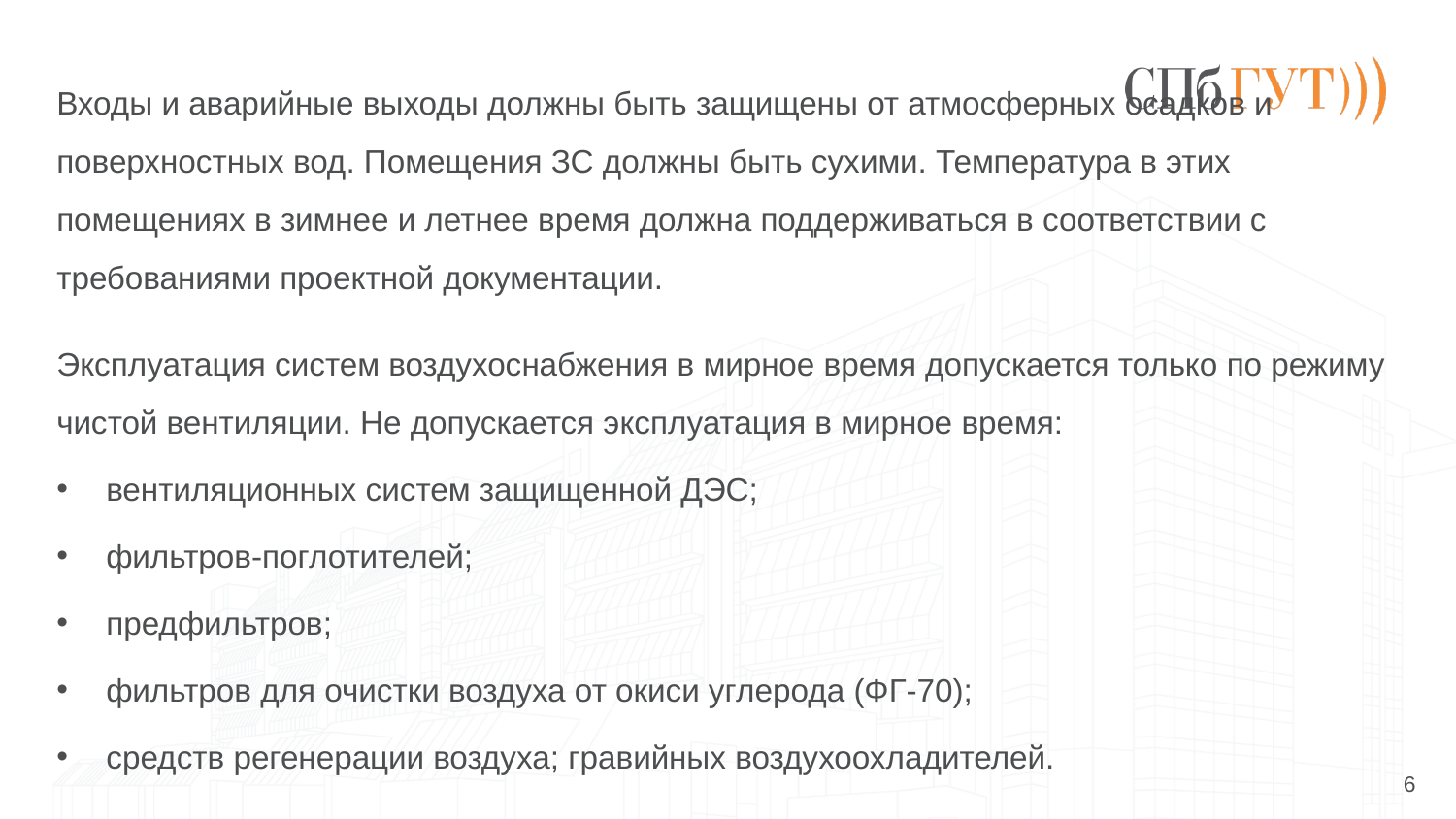

Входы и аварийные выходы должны быть защищены от атмосферных осадков и поверхностных вод. Помещения ЗС должны быть сухими. Температура в этих помещениях в зимнее и летнее время должна поддерживаться в соответствии с требованиями проектной документации.
Эксплуатация систем воздухоснабжения в мирное время допускается только по режиму чистой вентиляции. Не допускается эксплуатация в мирное время:
вентиляционных систем защищенной ДЭС;
фильтров-поглотителей;
предфильтров;
фильтров для очистки воздуха от окиси углерода (ФГ-70);
средств регенерации воздуха; гравийных воздухоохладителей.
6